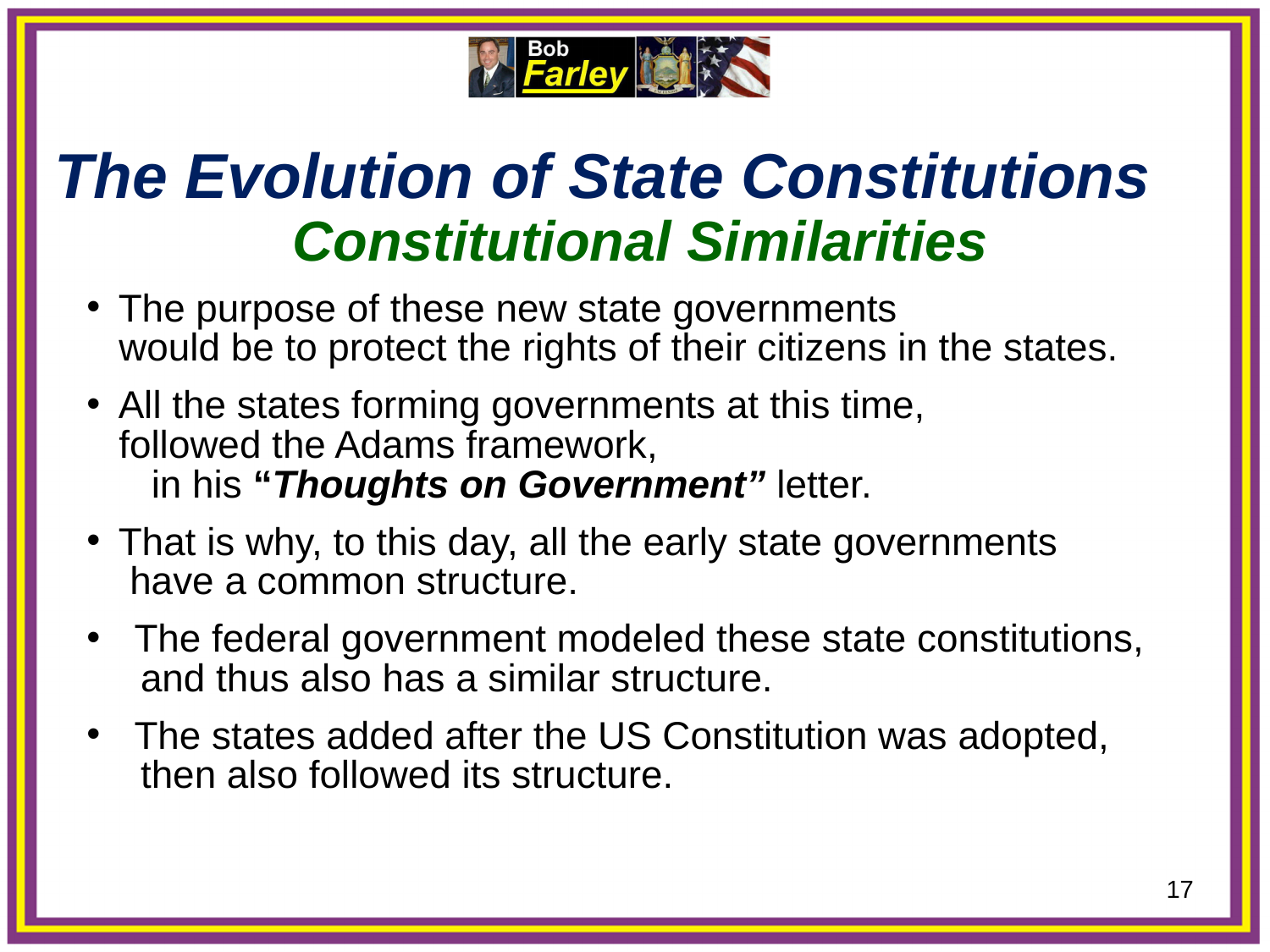

The Evolution of State Constitutions
Constitutional Similarities

The purpose of these new state governments
   would be to protect the rights of their citizens in the states.

All the states forming governments at this time,
   followed the Adams framework,
      in his “Thoughts on Government” letter.

That is why, to this day, all the early state governments
    have a common structure.

The federal government modeled these state constitutions,
     and thus also has a similar structure.

The states added after the US Constitution was adopted,
     then also followed its structure.
17